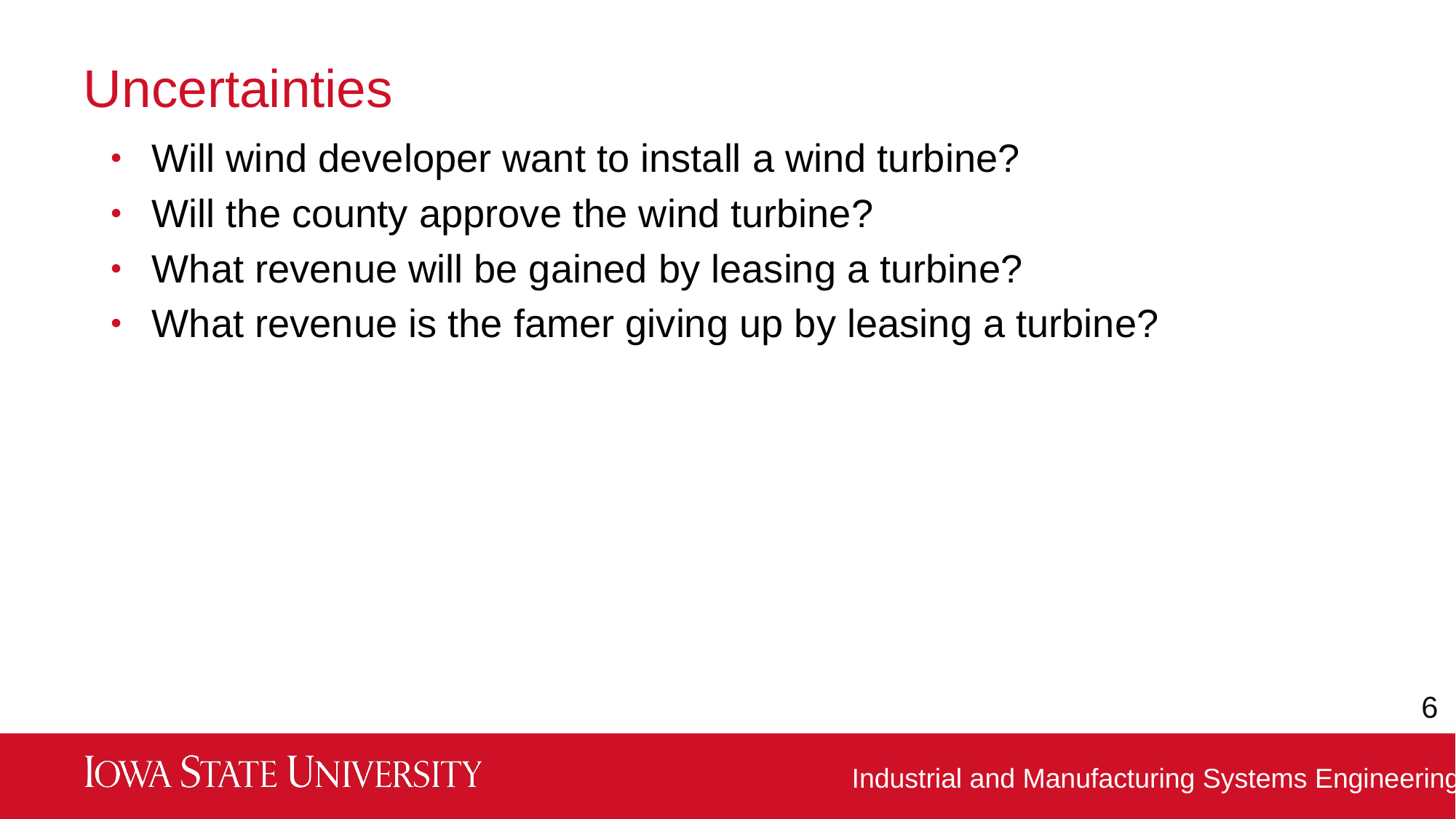

# Uncertainties
Will wind developer want to install a wind turbine?
Will the county approve the wind turbine?
What revenue will be gained by leasing a turbine?
What revenue is the famer giving up by leasing a turbine?

6